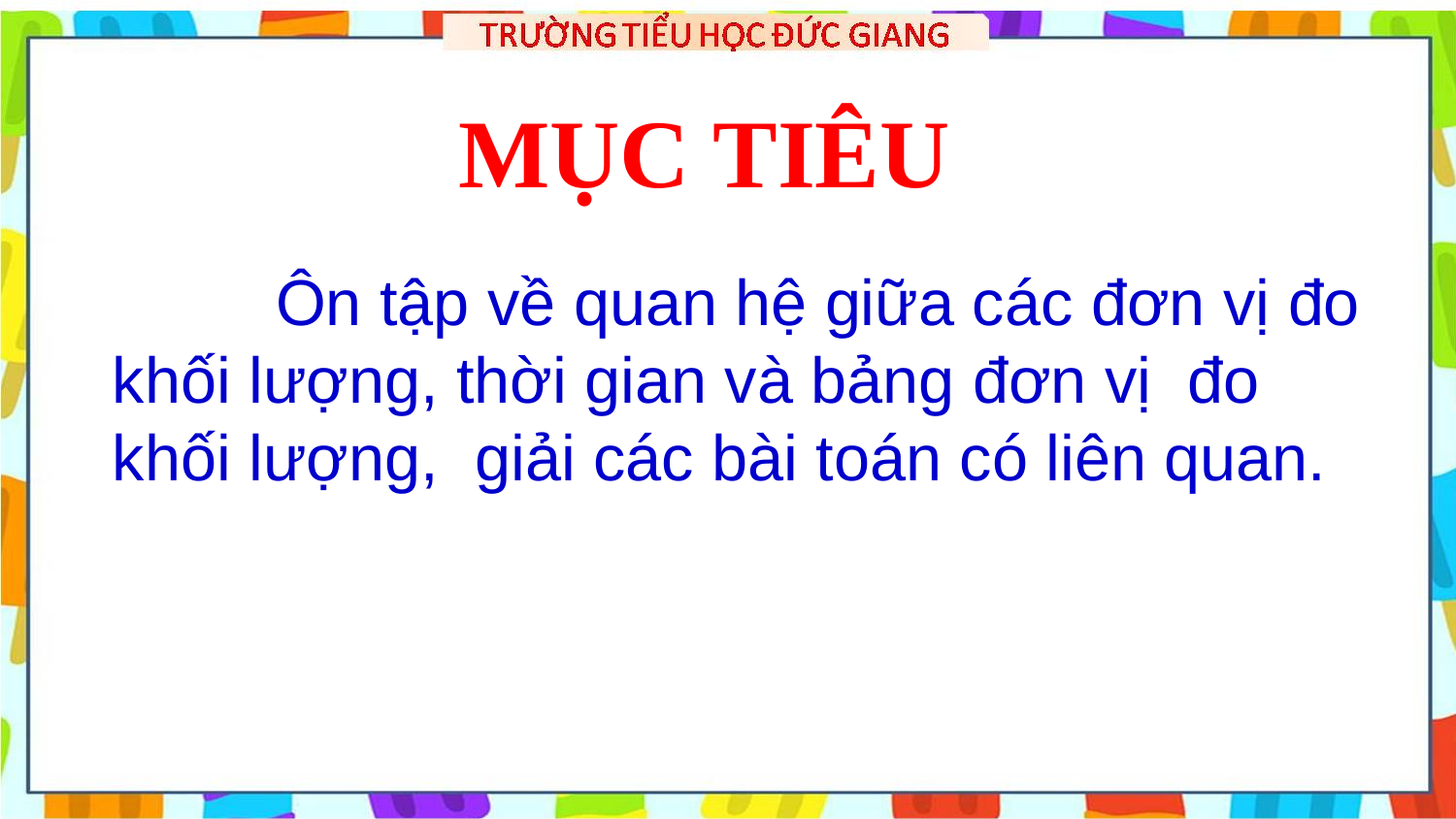

MỤC TIÊU
	 Ôn tập về quan hệ giữa các đơn vị đo khối lượng, thời gian và bảng đơn vị  đo khối lượng,  giải các bài toán có liên quan.